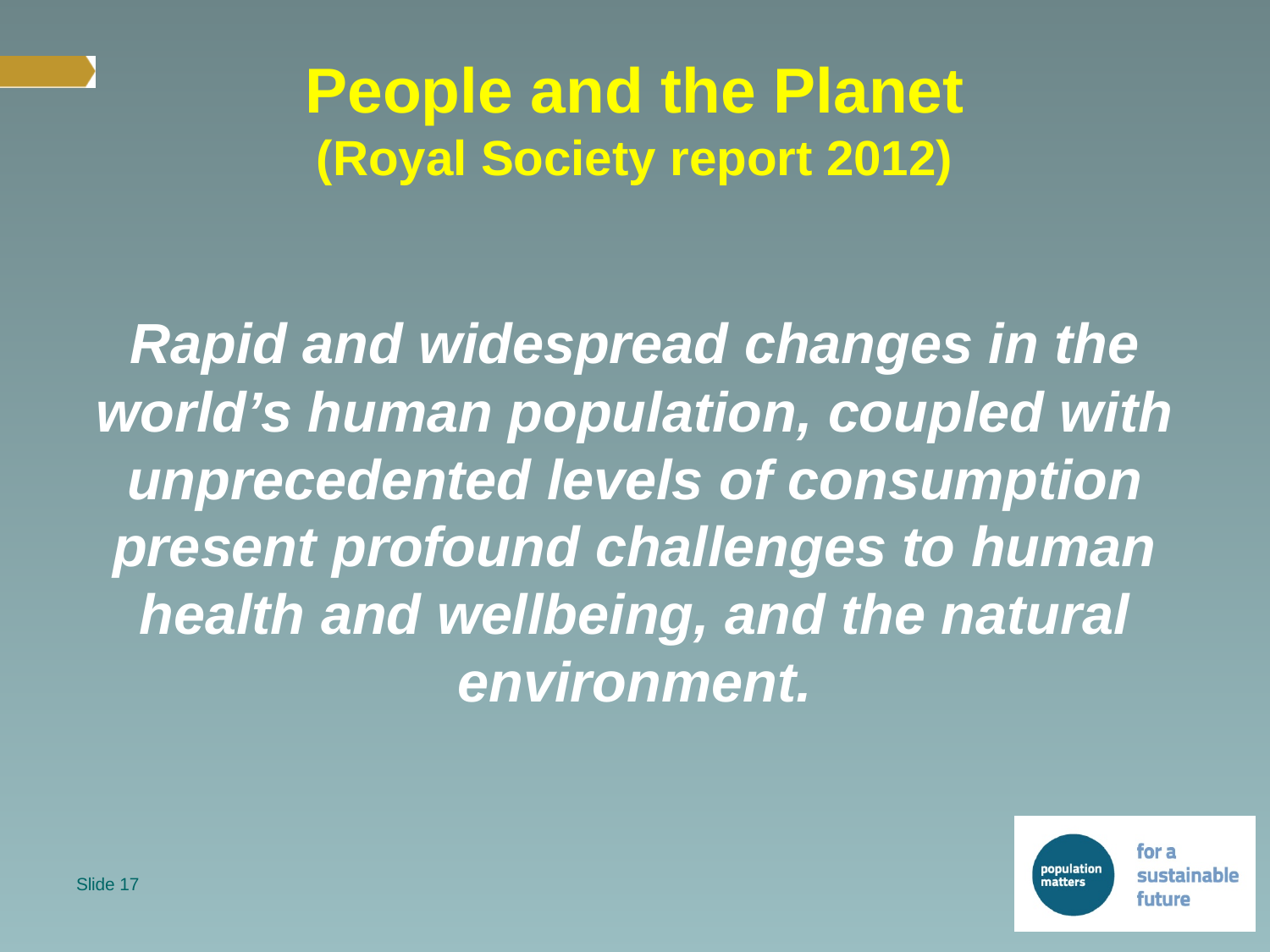

# People and the Planet (Royal Society report 2012)

Rapid and widespread changes in the world’s human population, coupled with unprecedented levels of consumption present profound challenges to human health and wellbeing, and the natural environment.
Slide 17